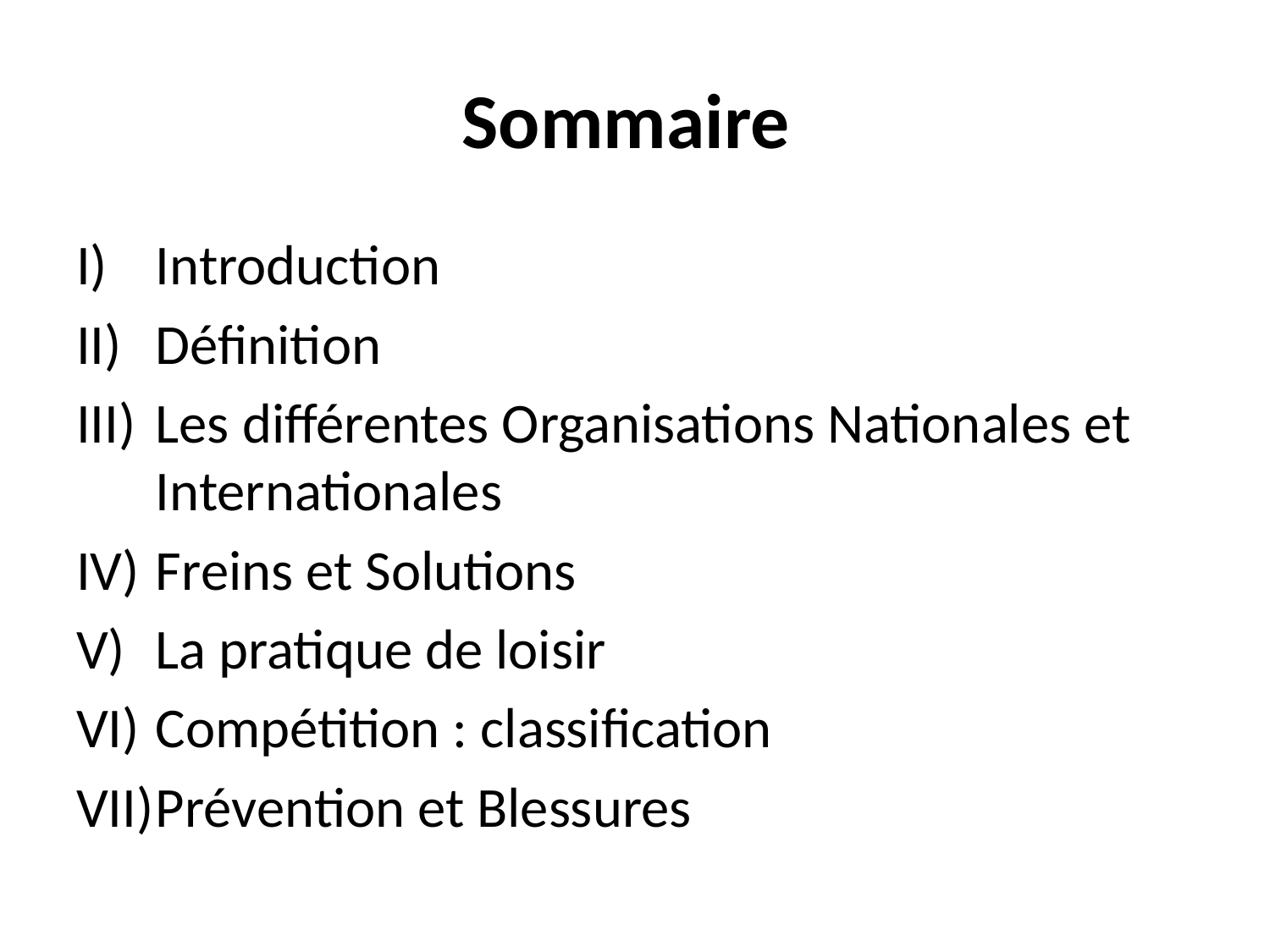

# Sommaire
Introduction
Définition
Les différentes Organisations Nationales et Internationales
Freins et Solutions
La pratique de loisir
Compétition : classification
Prévention et Blessures